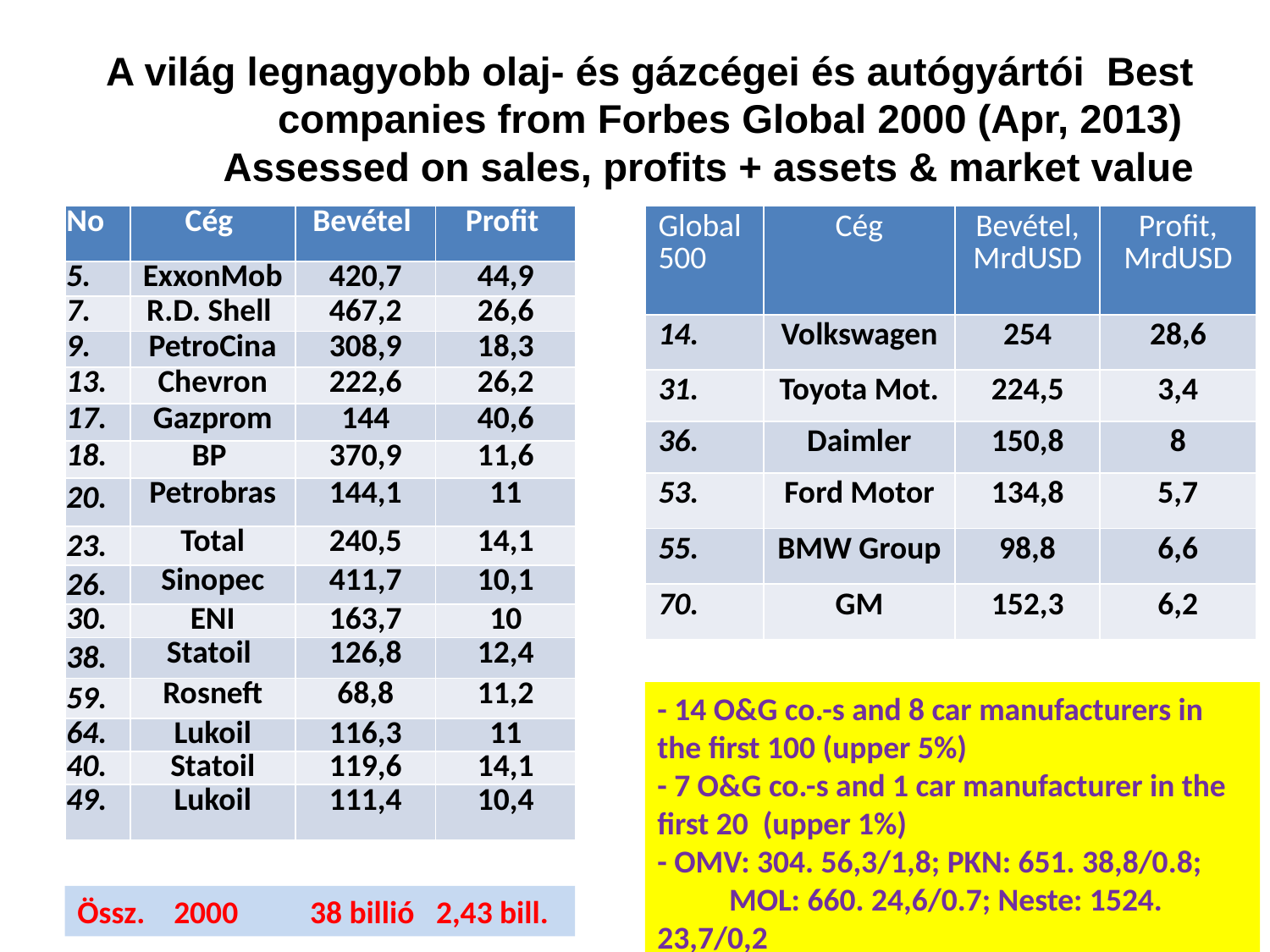

# A világ legnagyobb olaj- és gázcégei és autógyártói  Best companies from Forbes Global 2000 (Apr, 2013) Assessed on sales, profits + assets & market value
| No | Cég | Bevétel | Profit |
| --- | --- | --- | --- |
| 5. | ExxonMob | 420,7 | 44,9 |
| 7. | R.D. Shell | 467,2 | 26,6 |
| 9. | PetroCina | 308,9 | 18,3 |
| 13. | Chevron | 222,6 | 26,2 |
| 17. | Gazprom | 144 | 40,6 |
| 18. | BP | 370,9 | 11,6 |
| 20. | Petrobras | 144,1 | 11 |
| 23. | Total | 240,5 | 14,1 |
| 26. | Sinopec | 411,7 | 10,1 |
| 30. | ENI | 163,7 | 10 |
| 38. | Statoil | 126,8 | 12,4 |
| 59. | Rosneft | 68,8 | 11,2 |
| 64. | Lukoil | 116,3 | 11 |
| 40. | Statoil | 119,6 | 14,1 |
| 49. | Lukoil | 111,4 | 10,4 |
| Global 500 | Cég | Bevétel, MrdUSD | Profit, MrdUSD |
| --- | --- | --- | --- |
| 14. | Volkswagen | 254 | 28,6 |
| 31. | Toyota Mot. | 224,5 | 3,4 |
| 36. | Daimler | 150,8 | 8 |
| 53. | Ford Motor | 134,8 | 5,7 |
| 55. | BMW Group | 98,8 | 6,6 |
| 70. | GM | 152,3 | 6,2 |
- 14 O&G co.-s and 8 car manufacturers in the first 100 (upper 5%)
- 7 O&G co.-s and 1 car manufacturer in the first 20  (upper 1%)
- OMV: 304. 56,3/1,8; PKN: 651. 38,8/0.8;                 MOL: 660. 24,6/0.7; Neste: 1524. 23,7/0,2
Össz.    2000          38 billió   2,43 bill.